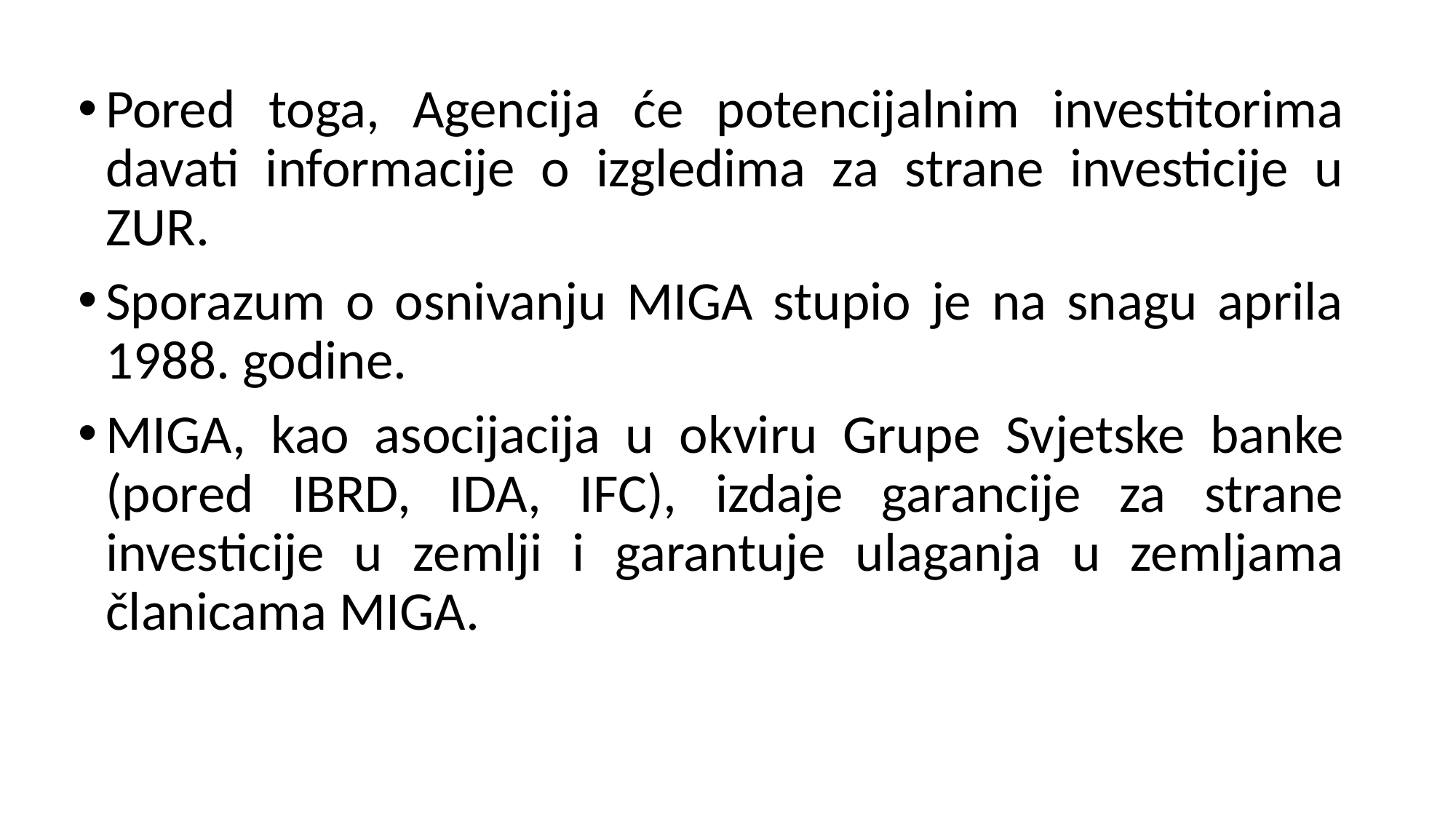

Pored toga, Agencija će potencijalnim investitorima davati informacije o izgledima za strane investicije u ZUR.
Sporazum o osnivanju MIGA stupio je na snagu aprila 1988. godine.
MIGA, kao asocijacija u okviru Grupe Svjetske banke (pored IBRD, IDA, IFC), izdaje garancije za strane investicije u zemlji i garantuje ulaganja u zemljama članicama MIGA.